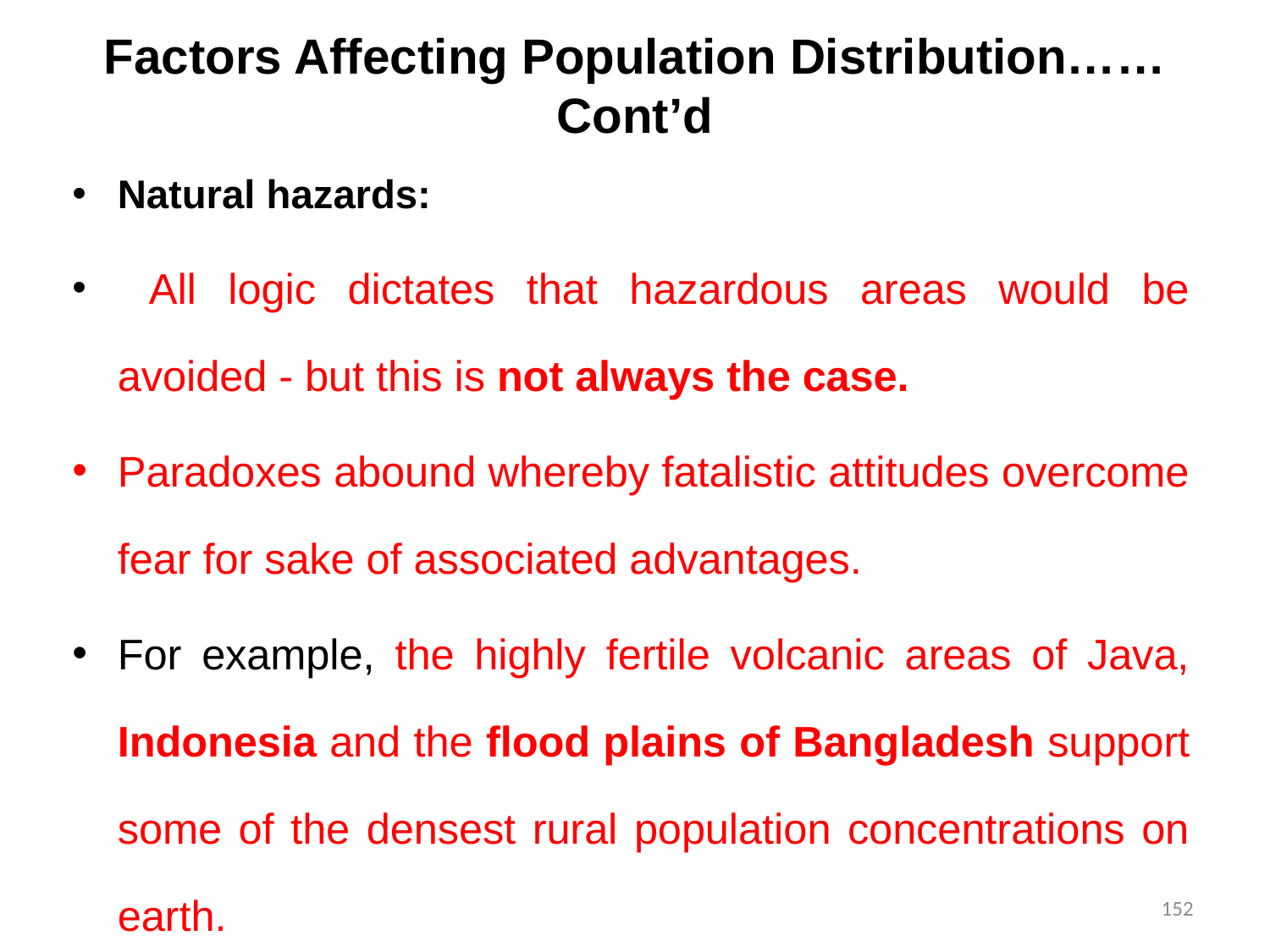

# Factors Affecting Population Distribution……Cont’d
Natural hazards:
 All logic dictates that hazardous areas would be avoided - but this is not always the case.
Paradoxes abound whereby fatalistic attitudes overcome fear for sake of associated advantages.
For example, the highly fertile volcanic areas of Java, Indonesia and the flood plains of Bangladesh support some of the densest rural population concentrations on earth.
152